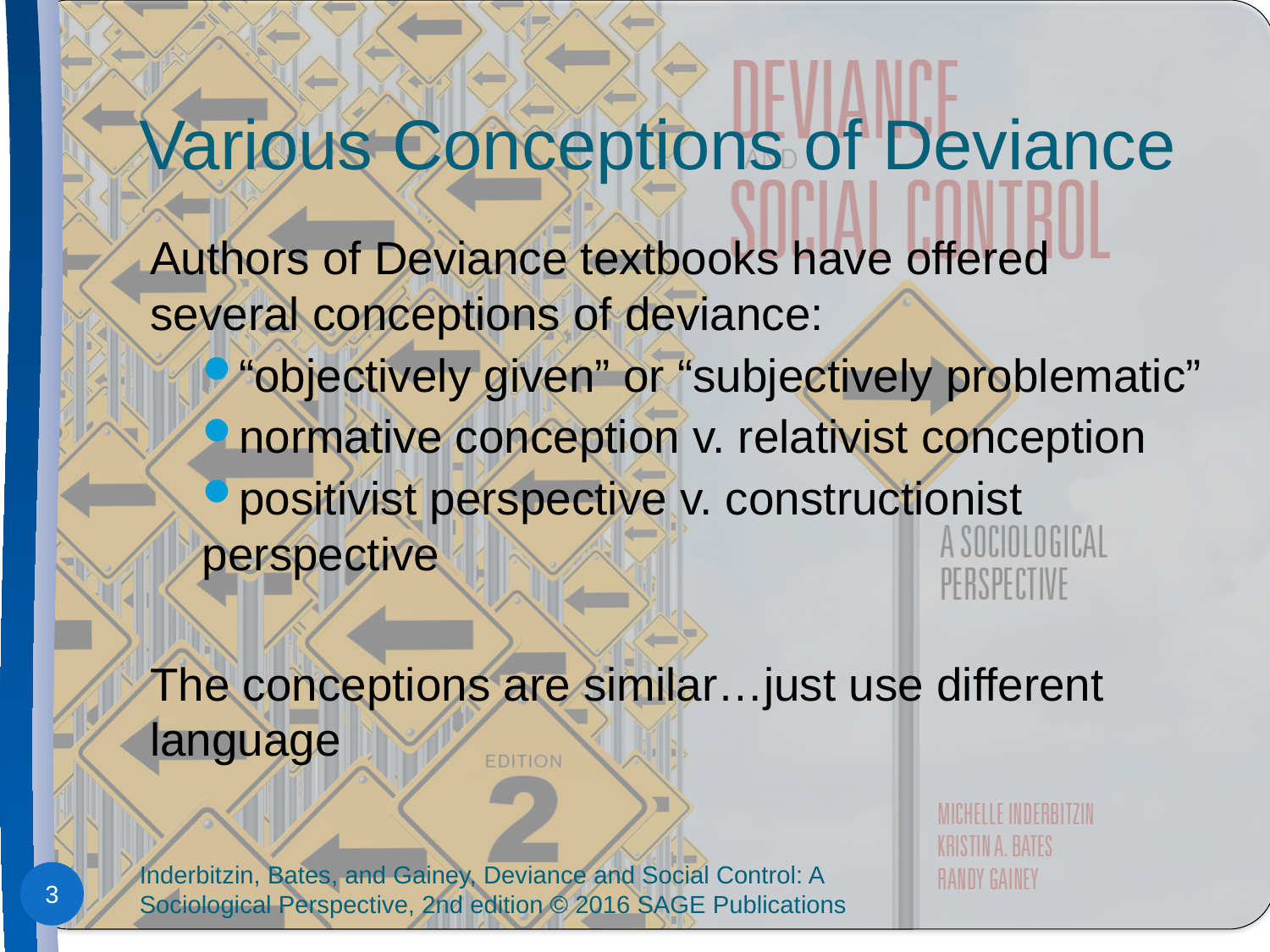

# Various Conceptions of Deviance
Authors of Deviance textbooks have offered several conceptions of deviance:
“objectively given” or “subjectively problematic”
normative conception v. relativist conception
positivist perspective v. constructionist perspective

The conceptions are similar…just use different language

Inderbitzin, Bates, and Gainey, Deviance and Social Control: A Sociological Perspective, 2nd edition © 2016 SAGE Publications
3